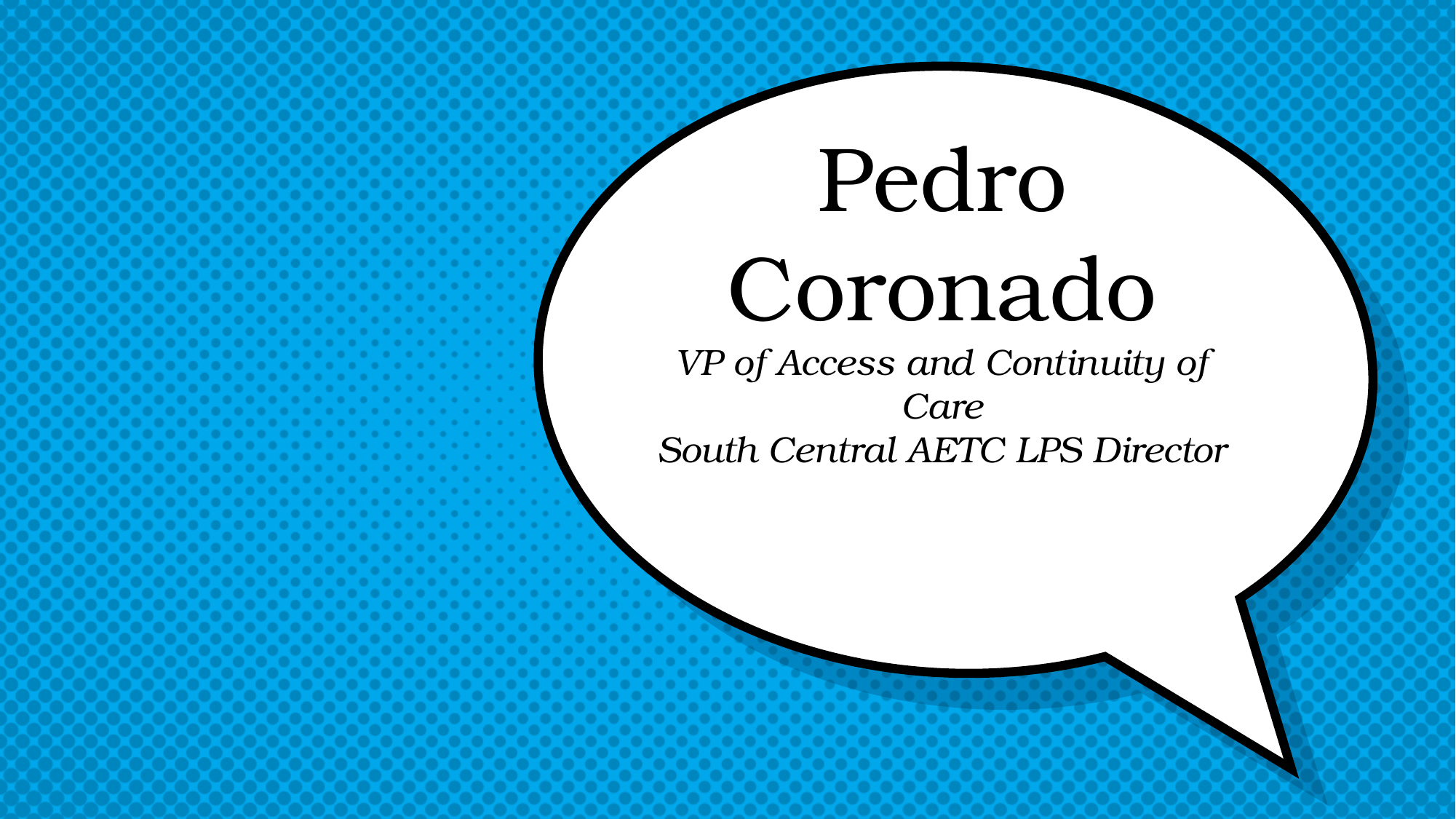

Pedro Coronado
VP of Access and Continuity of Care
South Central AETC LPS Director